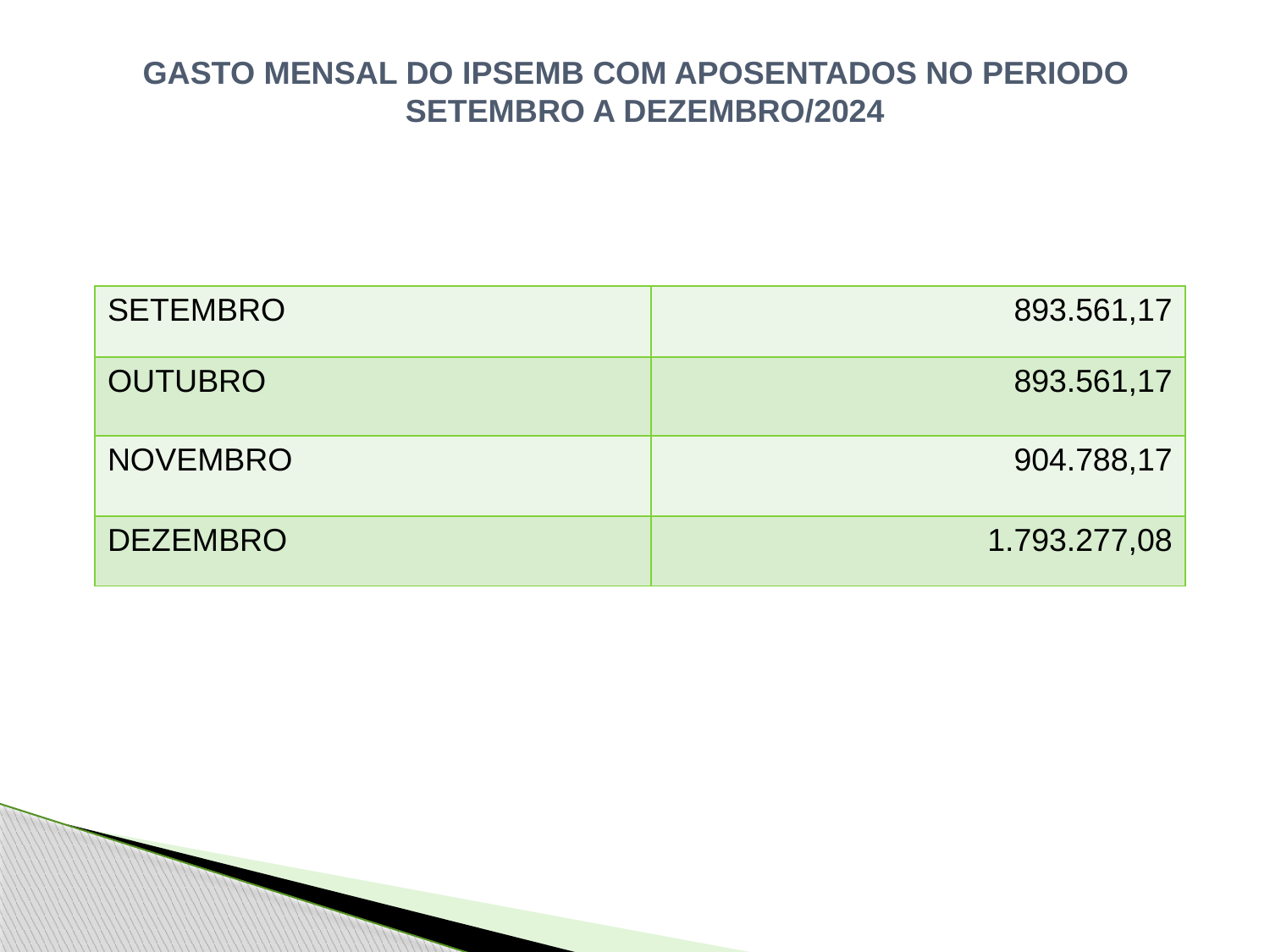

GASTO MENSAL DO IPSEMB COM APOSENTADOS NO PERIODO
SETEMBRO A DEZEMBRO/2024
| SETEMBRO | 893.561,17 |
| --- | --- |
| OUTUBRO | 893.561,17 |
| NOVEMBRO | 904.788,17 |
| DEZEMBRO | 1.793.277,08 |